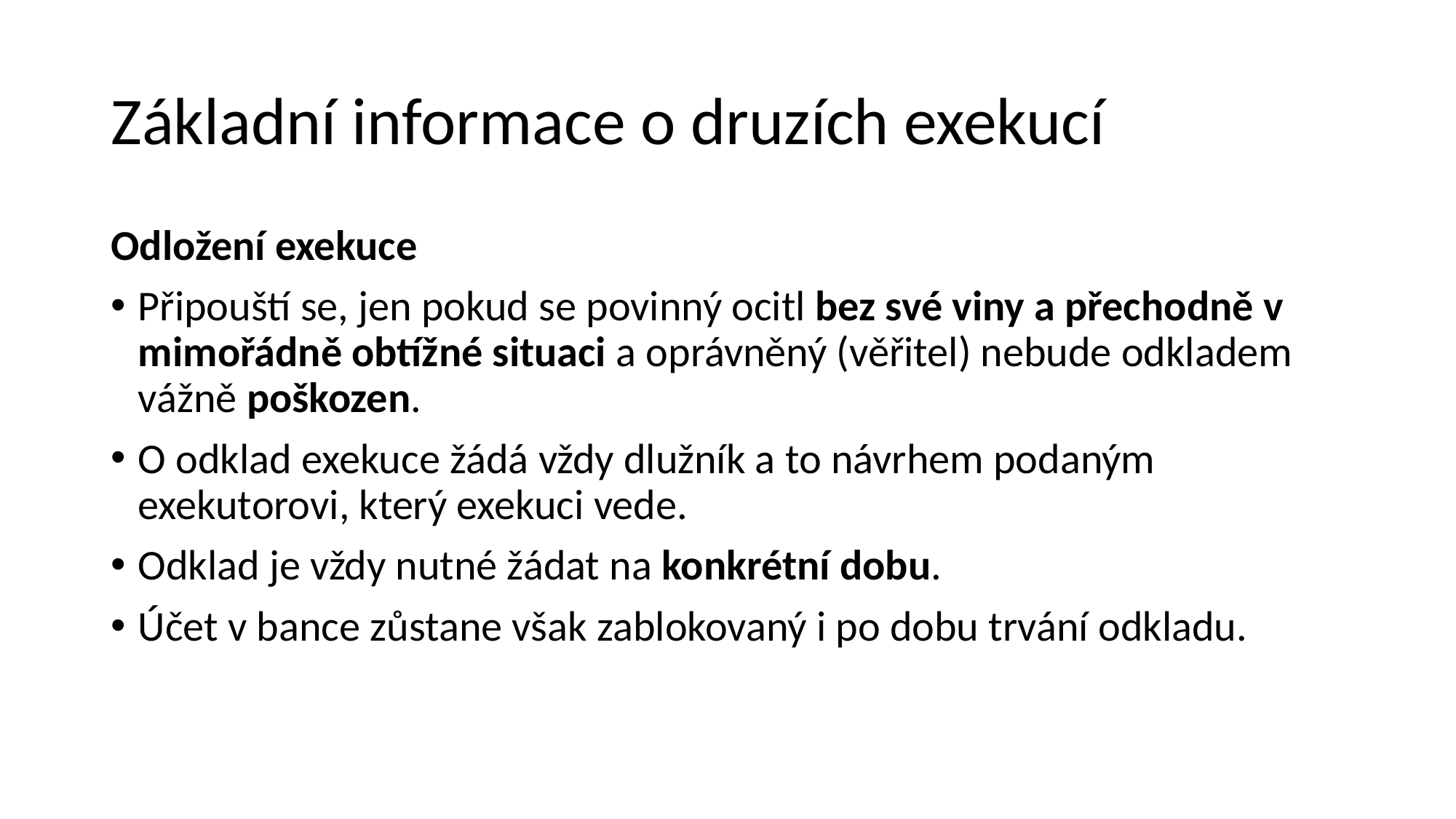

# Základní informace o druzích exekucí
Odložení exekuce
Připouští se, jen pokud se povinný ocitl bez své viny a přechodně v mimořádně obtížné situaci a oprávněný (věřitel) nebude odkladem vážně poškozen.
O odklad exekuce žádá vždy dlužník a to návrhem podaným exekutorovi, který exekuci vede.
Odklad je vždy nutné žádat na konkrétní dobu.
Účet v bance zůstane však zablokovaný i po dobu trvání odkladu.